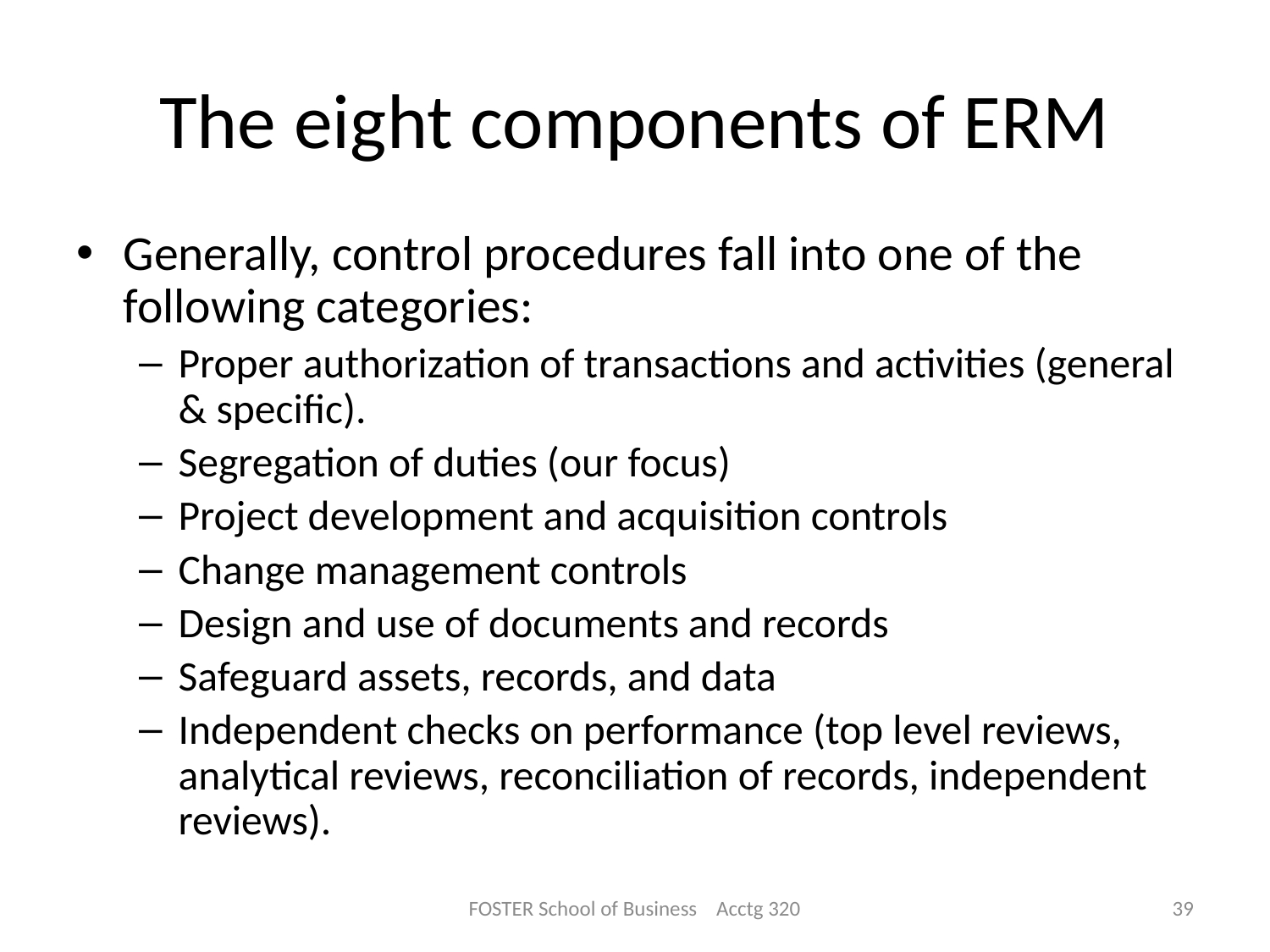

# The eight components of ERM
Generally, control procedures fall into one of the following categories:
Proper authorization of transactions and activities (general & specific).
Segregation of duties (our focus)
Project development and acquisition controls
Change management controls
Design and use of documents and records
Safeguard assets, records, and data
Independent checks on performance (top level reviews, analytical reviews, reconciliation of records, independent reviews).

FOSTER School of Business    Acctg 320
39